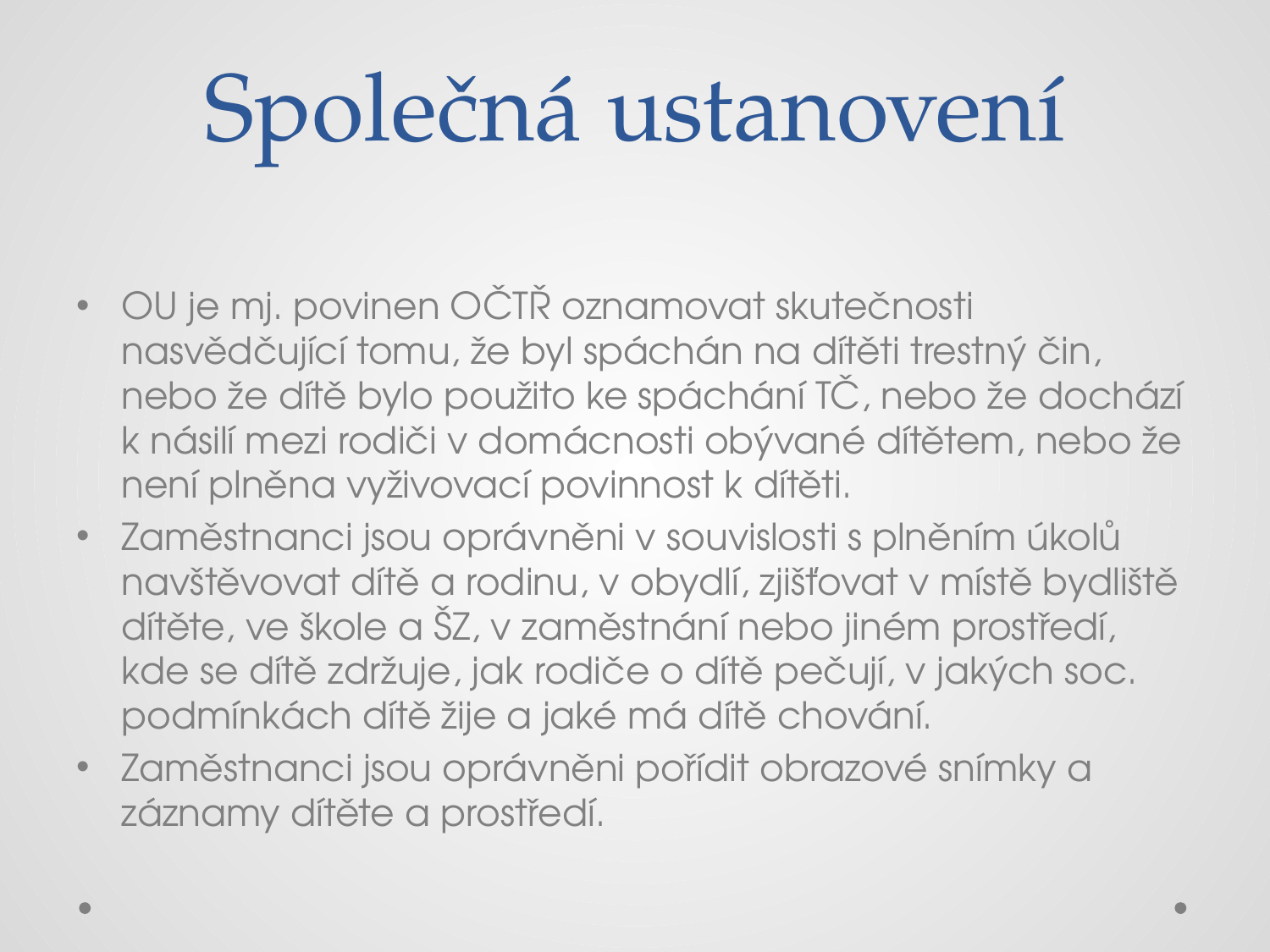

# Společná ustanovení
OU je mj. povinen OČTŘ oznamovat skutečnosti nasvědčující tomu, že byl spáchán na dítěti trestný čin, nebo že dítě bylo použito ke spáchání TČ, nebo že dochází k násilí mezi rodiči v domácnosti obývané dítětem, nebo že není plněna vyživovací povinnost k dítěti.
Zaměstnanci jsou oprávněni v souvislosti s plněním úkolů navštěvovat dítě a rodinu, v obydlí, zjišťovat v místě bydliště dítěte, ve škole a ŠZ, v zaměstnání nebo jiném prostředí, kde se dítě zdržuje, jak rodiče o dítě pečují, v jakých soc. podmínkách dítě žije a jaké má dítě chování.
Zaměstnanci jsou oprávněni pořídit obrazové snímky a záznamy dítěte a prostředí.